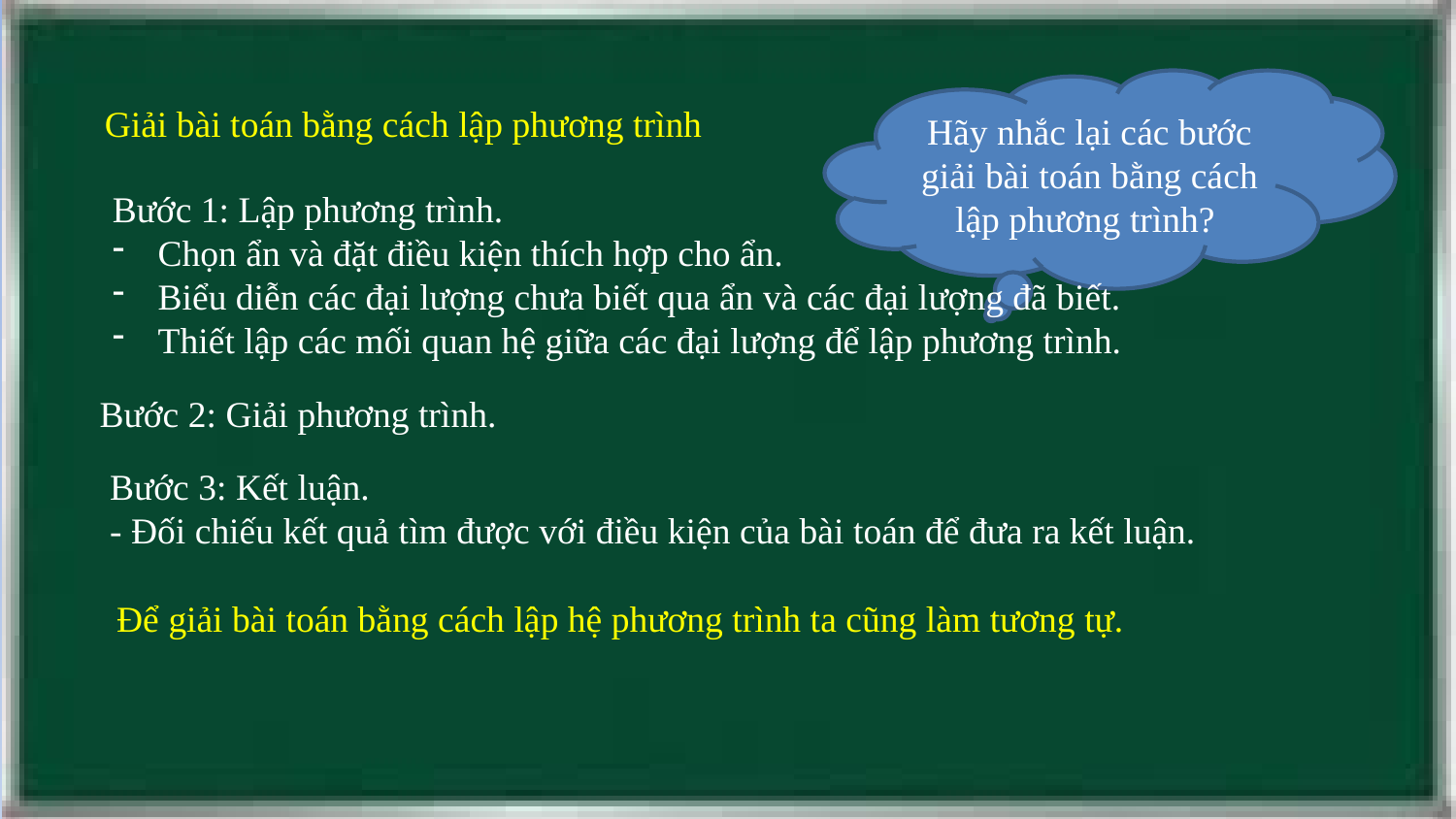

Hãy nhắc lại các bước giải bài toán bằng cách lập phương trình?
Giải bài toán bằng cách lập phương trình
Bước 1: Lập phương trình.
Chọn ẩn và đặt điều kiện thích hợp cho ẩn.
Biểu diễn các đại lượng chưa biết qua ẩn và các đại lượng đã biết.
Thiết lập các mối quan hệ giữa các đại lượng để lập phương trình.
Bước 2: Giải phương trình.
Bước 3: Kết luận.
- Đối chiếu kết quả tìm được với điều kiện của bài toán để đưa ra kết luận.
Để giải bài toán bằng cách lập hệ phương trình ta cũng làm tương tự.